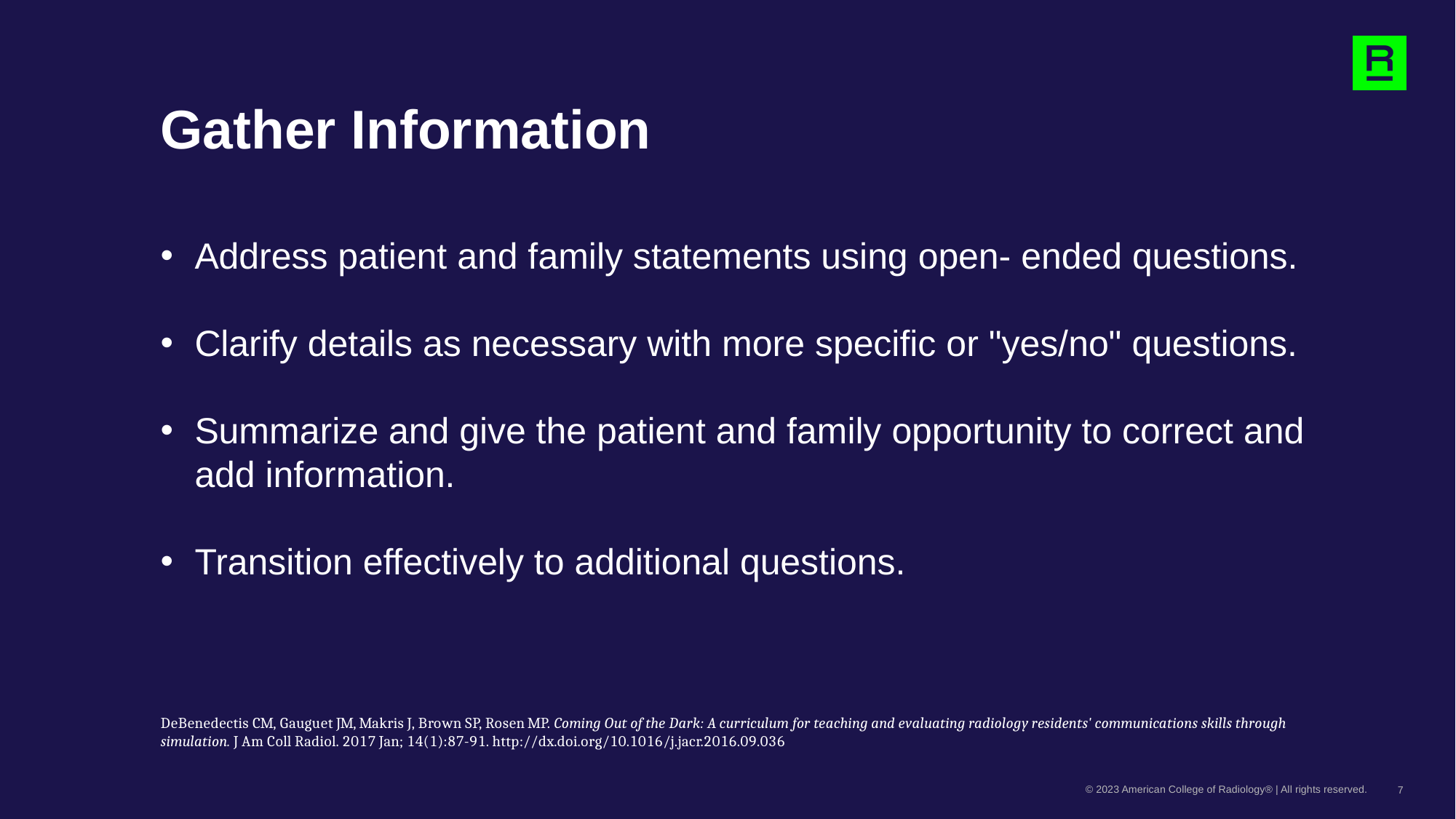

# Gather Information
Address patient and family statements using open- ended questions.

Clarify details as necessary with more specific or "yes/no" questions.

Summarize and give the patient and family opportunity to correct and add information.

Transition effectively to additional questions.

DeBenedectis CM, Gauguet JM, Makris J, Brown SP, Rosen MP. Coming Out of the Dark: A curriculum for teaching and evaluating radiology residents' communications skills through simulation. J Am Coll Radiol. 2017 Jan; 14(1):87-91. http://dx.doi.org/10.1016/j.jacr.2016.09.036